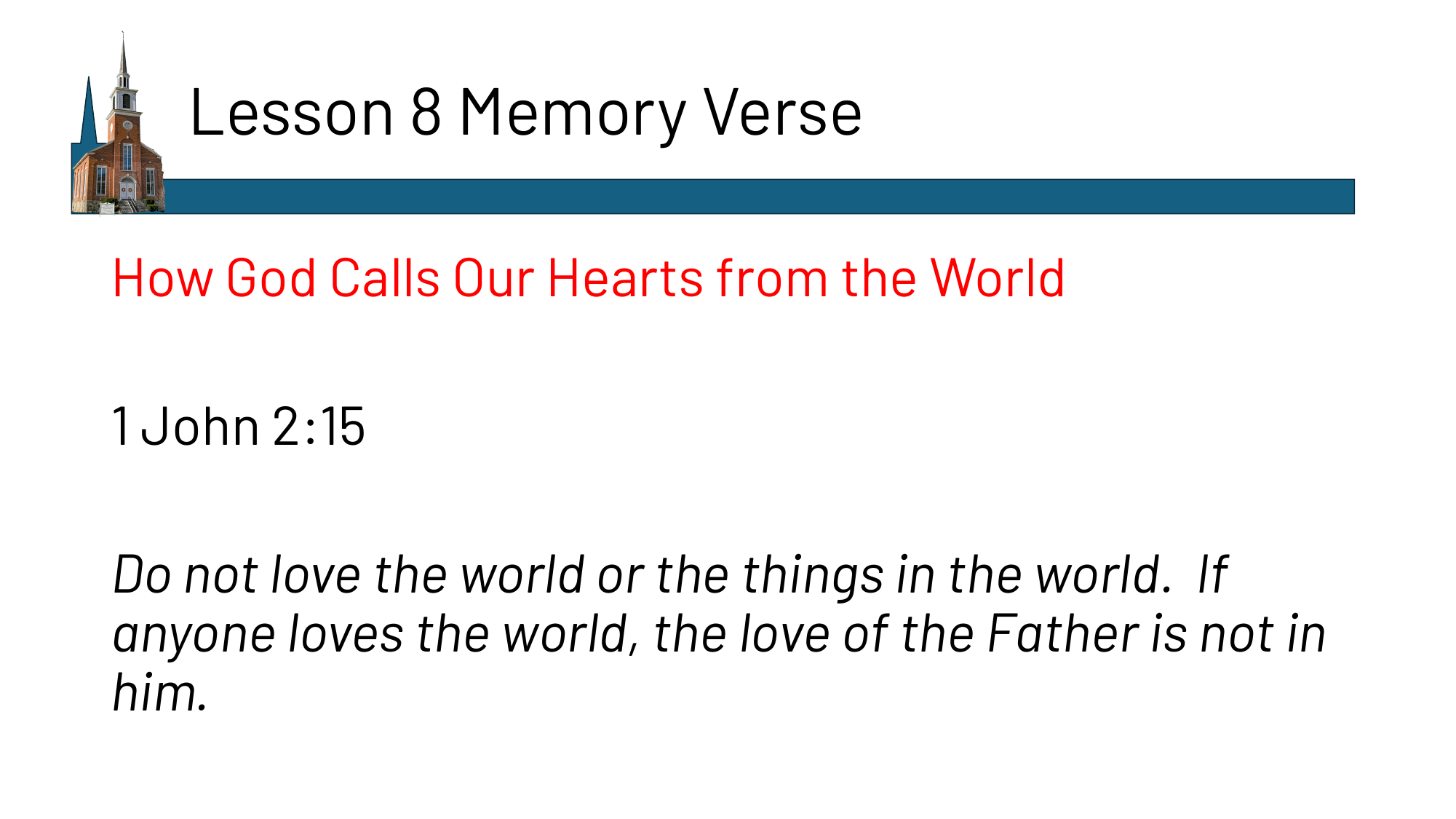

# Lesson 8 Memory Verse
How God Calls Our Hearts from the World

1 John 2:15

Do not love the world or the things in the world.  If anyone loves the world, the love of the Father is not in him.